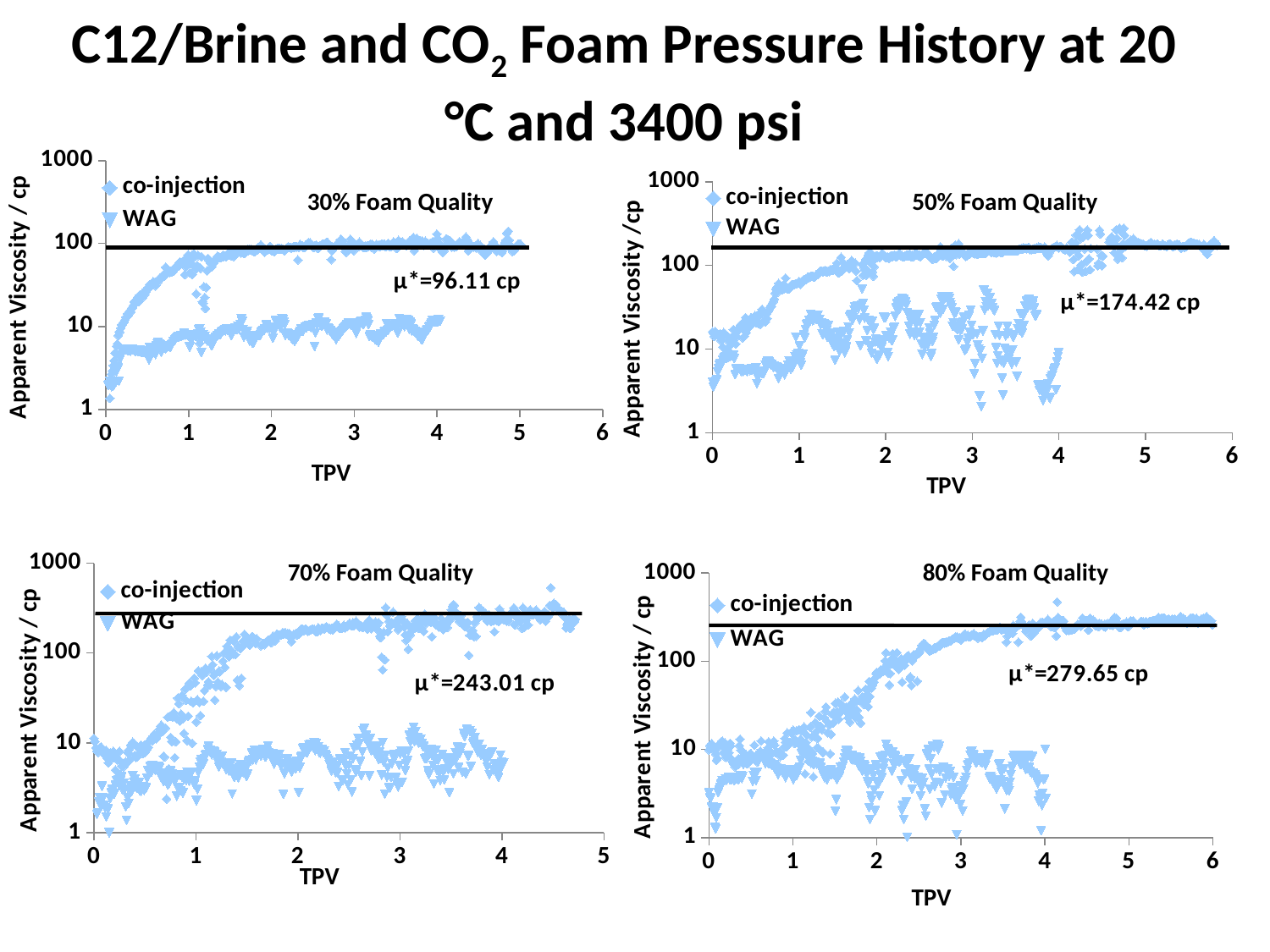

# C12/Brine and CO2 Foam Pressure History at 20 °C and 3400 psi

### Chart

| Category |  |  |
|---|---|---|

### Chart

| Category |  |  |
|---|---|---|
30% Foam Quality
50% Foam Quality

### Chart

| Category |  |  |
|---|---|---|
70% Foam Quality
80% Foam Quality

### Chart

| Category |  |  |
|---|---|---|